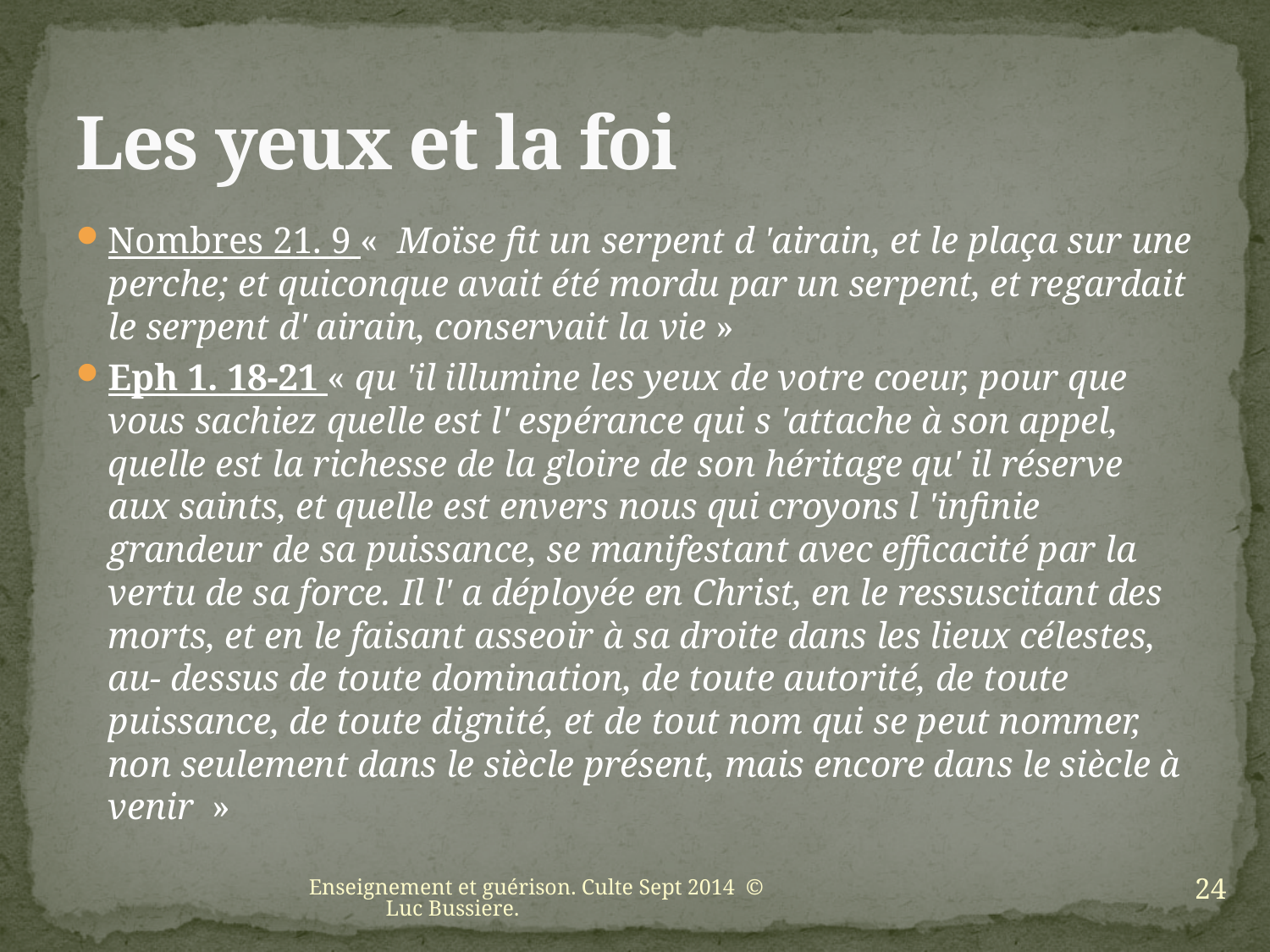

# Les yeux et la foi
Nombres 21. 9 «  Moïse fit un serpent d 'airain, et le plaça sur une perche; et quiconque avait été mordu par un serpent, et regardait le serpent d' airain, conservait la vie »
Eph 1. 18-21 « qu 'il illumine les yeux de votre coeur, pour que vous sachiez quelle est l' espérance qui s 'attache à son appel, quelle est la richesse de la gloire de son héritage qu' il réserve aux saints, et quelle est envers nous qui croyons l 'infinie grandeur de sa puissance, se manifestant avec efficacité par la vertu de sa force. Il l' a déployée en Christ, en le ressuscitant des morts, et en le faisant asseoir à sa droite dans les lieux célestes, au- dessus de toute domination, de toute autorité, de toute puissance, de toute dignité, et de tout nom qui se peut nommer, non seulement dans le siècle présent, mais encore dans le siècle à venir  »
24
Enseignement et guérison. Culte Sept 2014  ©                 Luc Bussiere.